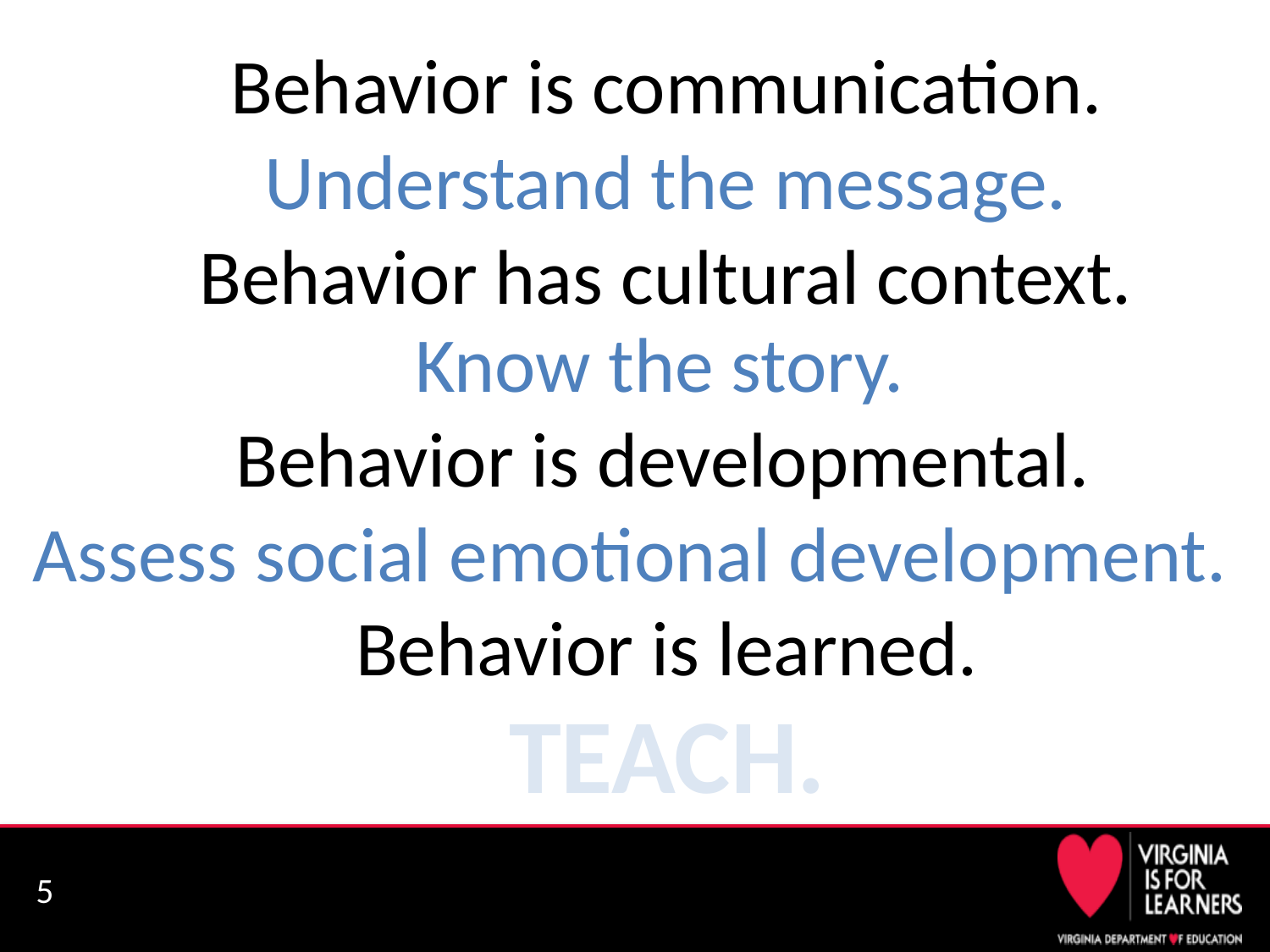

Behavior is communication.
Understand the message.
Behavior has cultural context.
Know the story.
Behavior is developmental.
# Assess social emotional development.
Behavior is learned.
TEACH.